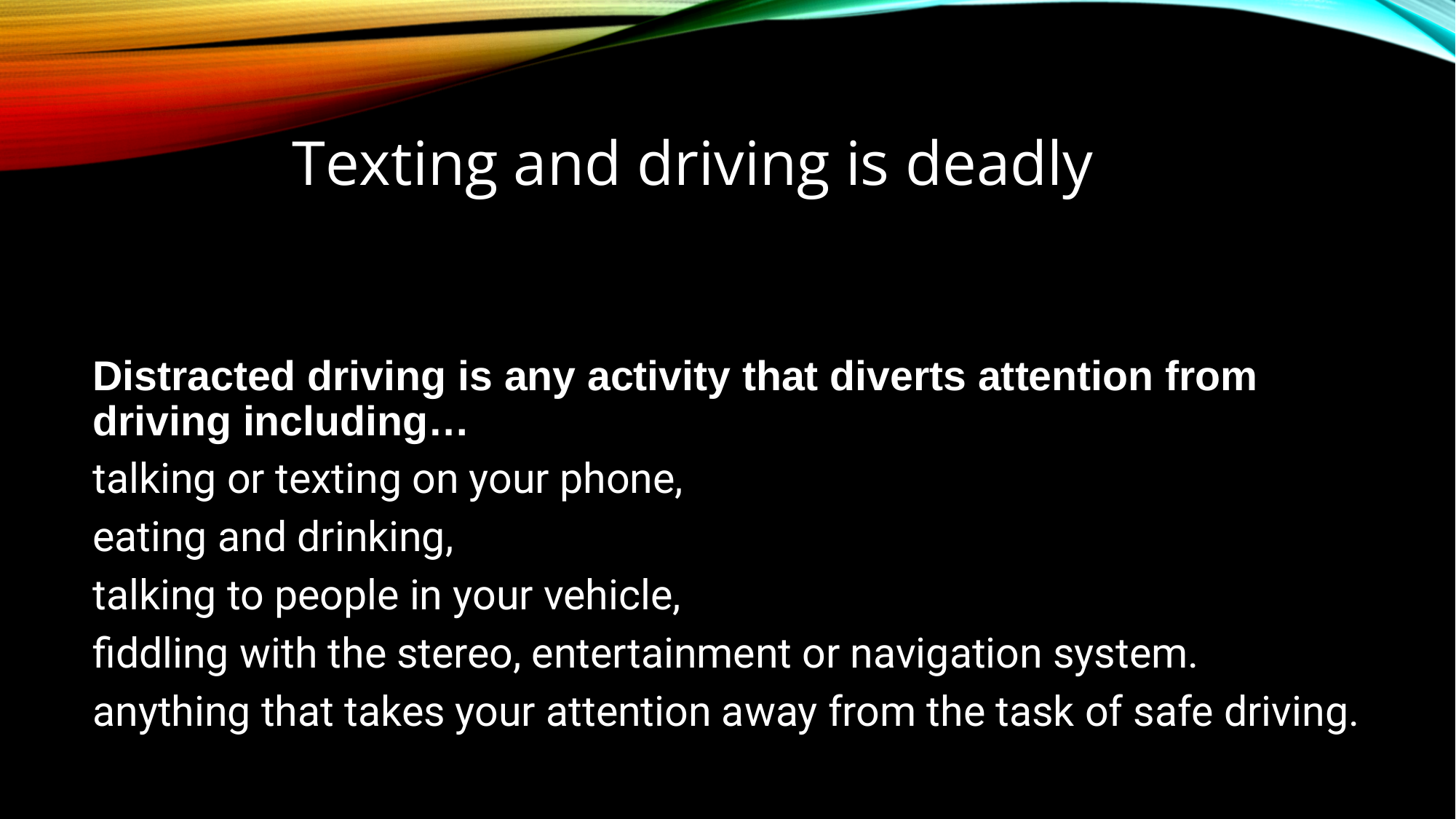

Texting and driving is deadly

Distracted driving is any activity that diverts attention from driving including…
talking or texting on your phone,
eating and drinking,
talking to people in your vehicle,
fiddling with the stereo, entertainment or navigation system.
anything that takes your attention away from the task of safe driving.